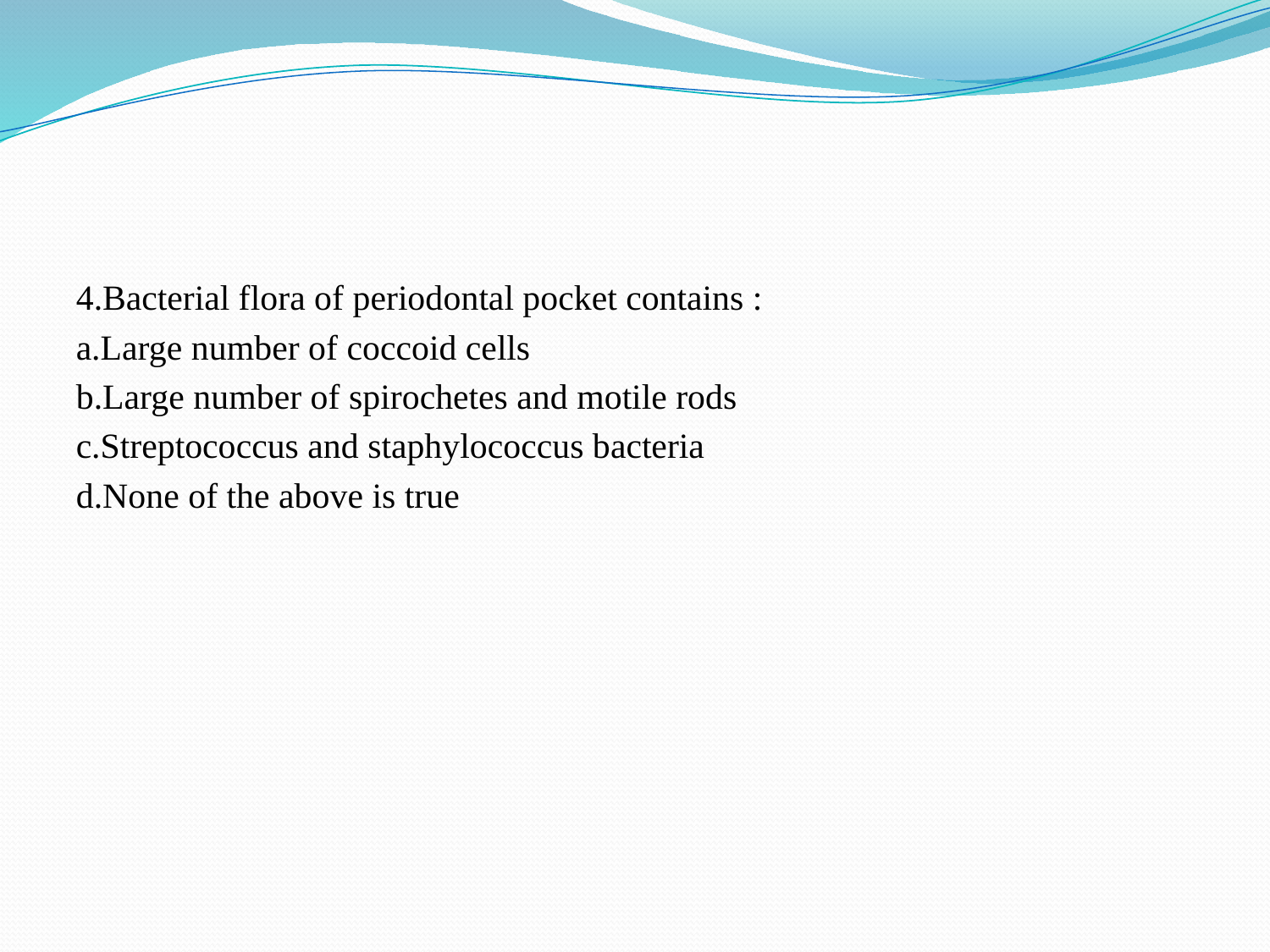

#
4.Bacterial flora of periodontal pocket contains :
a.Large number of coccoid cells
b.Large number of spirochetes and motile rods
c.Streptococcus and staphylococcus bacteria
d.None of the above is true